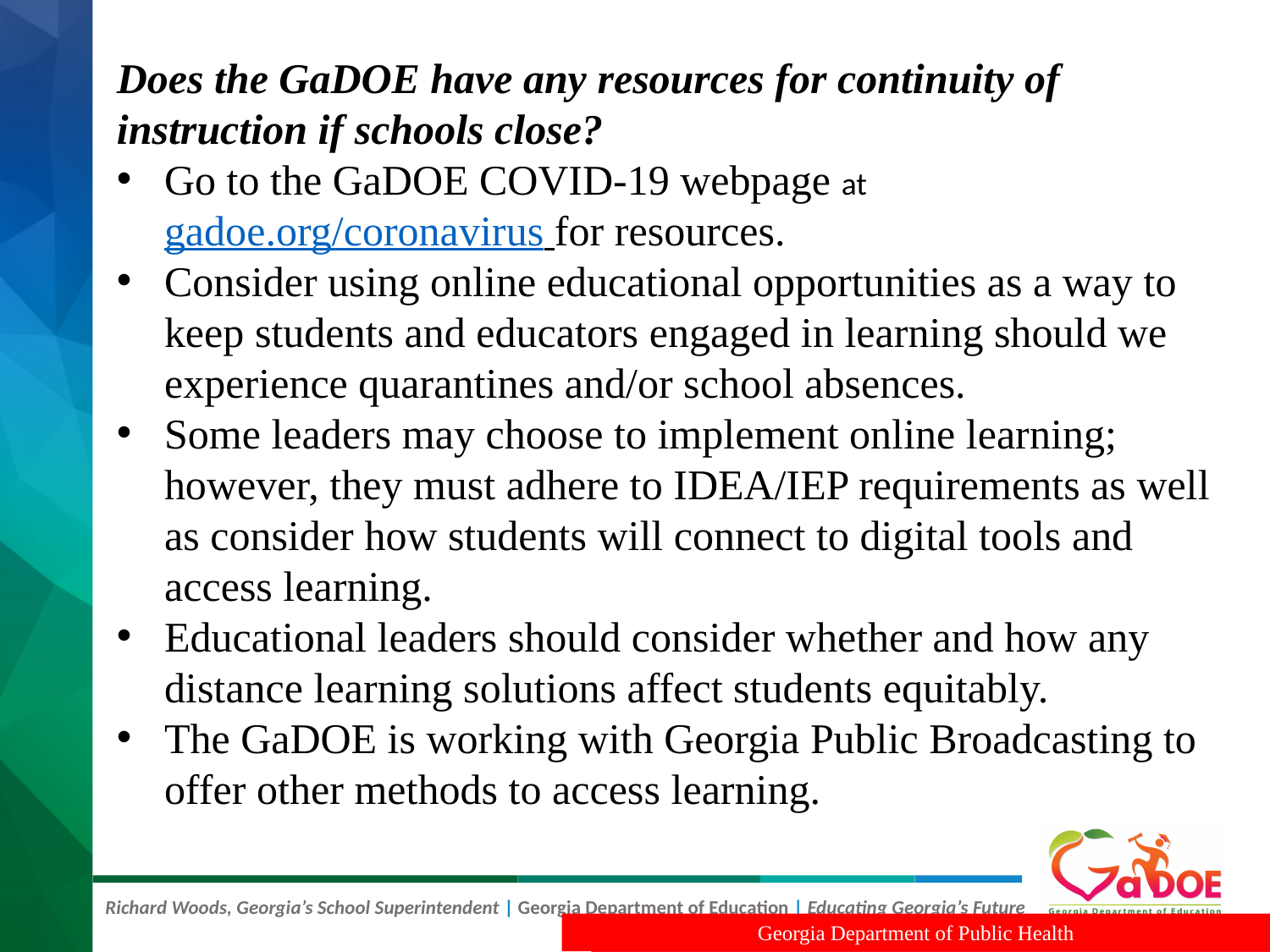

Does the GaDOE have any resources for continuity of instruction if schools close?
Go to the GaDOE COVID-19 webpage at gadoe.org/coronavirus for resources.
Consider using online educational opportunities as a way to keep students and educators engaged in learning should we experience quarantines and/or school absences.
Some leaders may choose to implement online learning; however, they must adhere to IDEA/IEP requirements as well as consider how students will connect to digital tools and access learning.
Educational leaders should consider whether and how any distance learning solutions affect students equitably.
The GaDOE is working with Georgia Public Broadcasting to offer other methods to access learning.

Georgia Department of Public Health